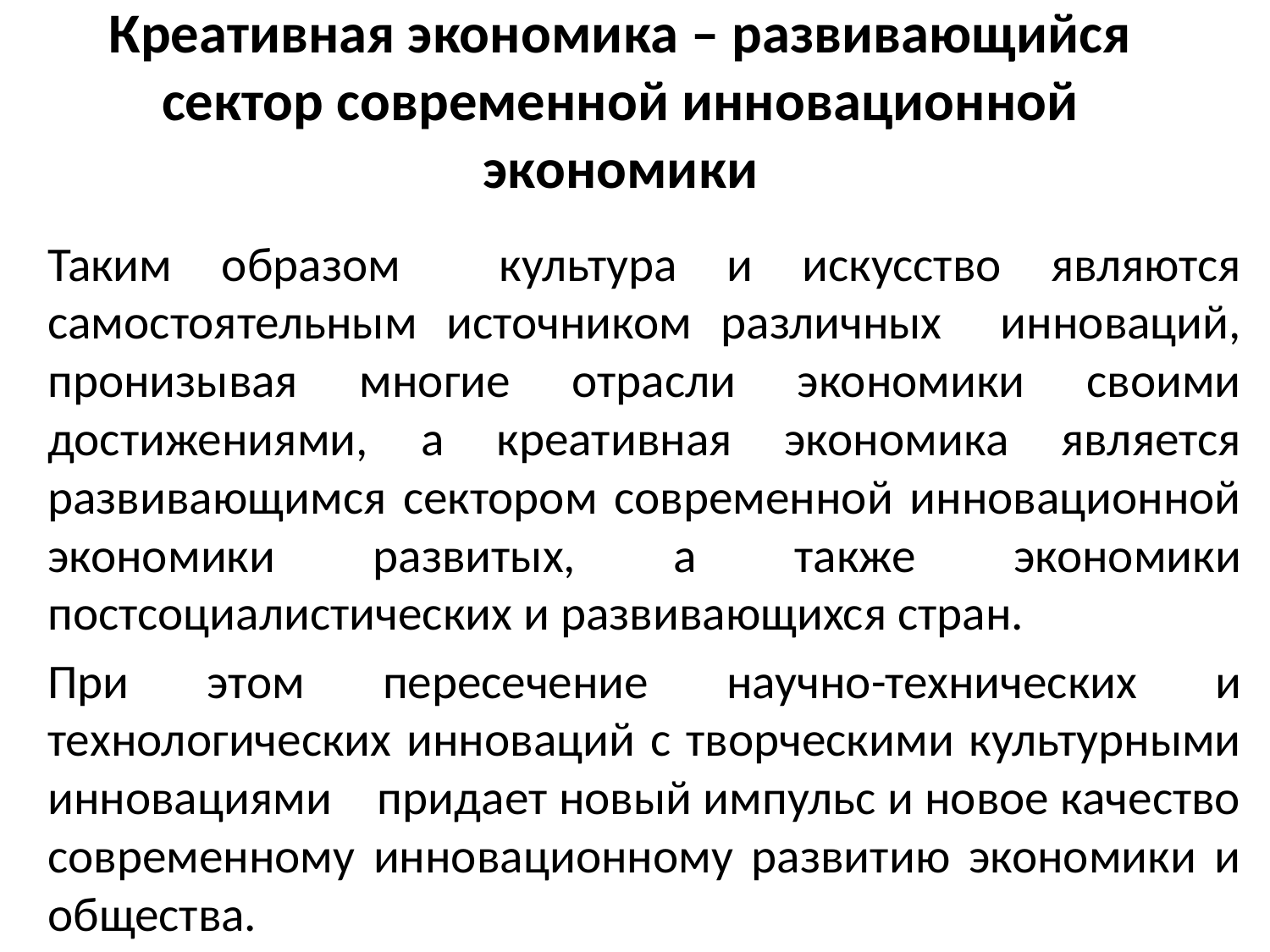

# Креативная экономика – развивающийся сектор современной инновационной экономики
Таким образом  культура и искусство являются самостоятельным источником различных  инноваций, пронизывая многие отрасли экономики своими достижениями, а креативная экономика является развивающимся сектором современной инновационной экономики развитых, а также экономики постсоциалистических и развивающихся стран.
При этом пересечение научно-технических и технологических инноваций с творческими культурными инновациями    придает новый импульс и новое качество современному инновационному развитию экономики и общества.